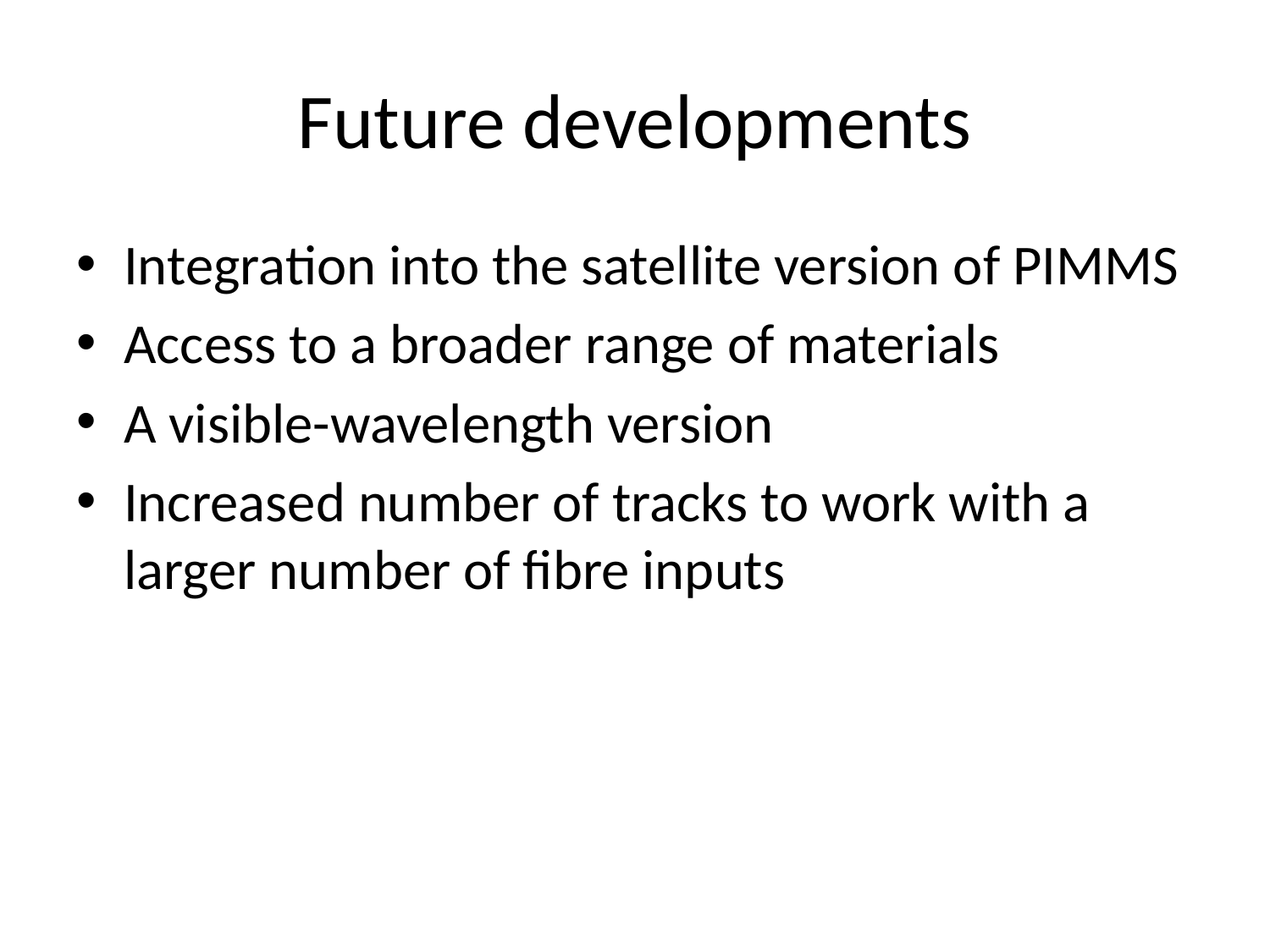

# Future developments
Integration into the satellite version of PIMMS
Access to a broader range of materials
A visible-wavelength version
Increased number of tracks to work with a larger number of fibre inputs